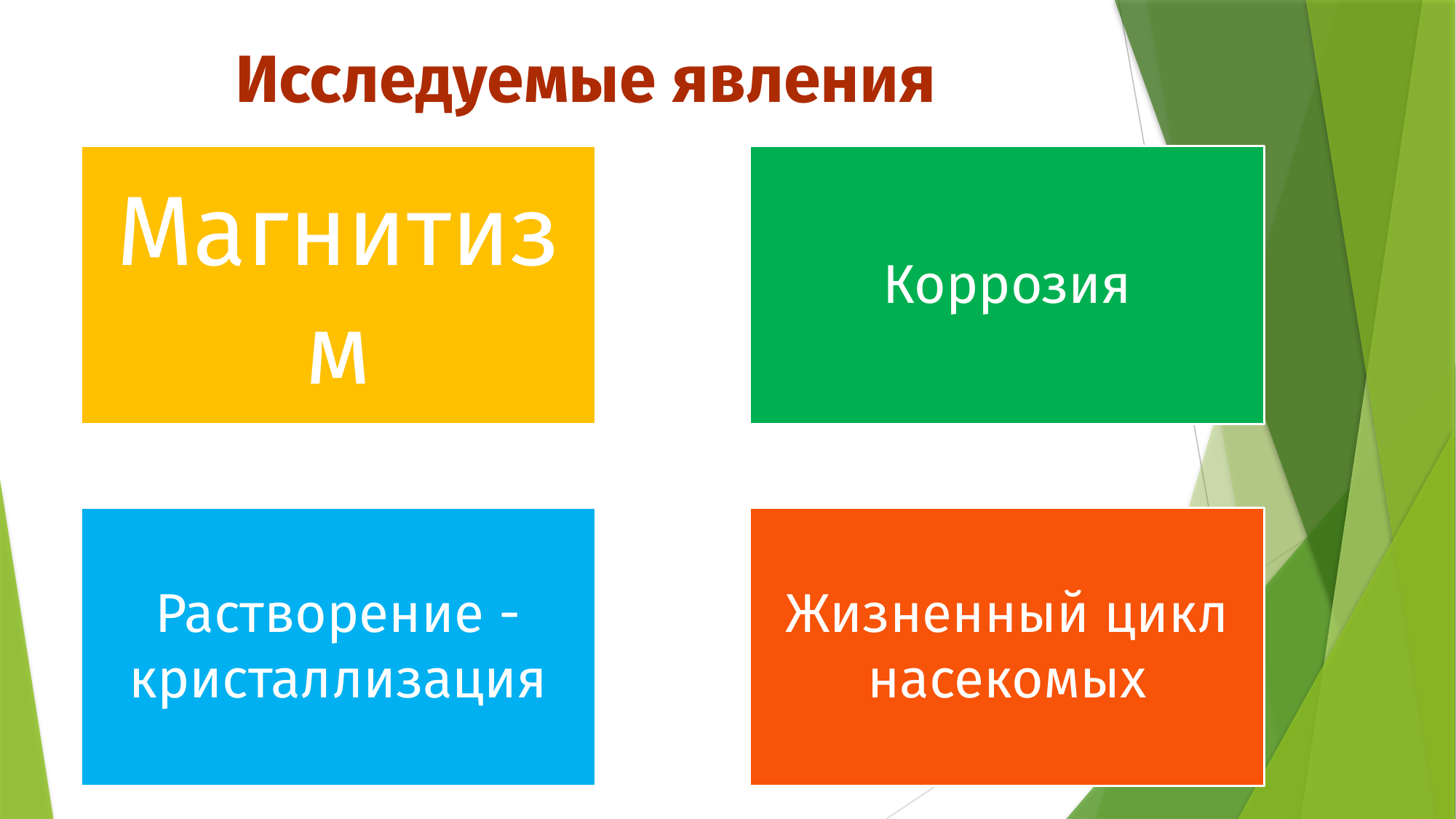

# Исследуемые явления
Магнитизм
Коррозия
Растворение - кристаллизация
Жизненный цикл насекомых